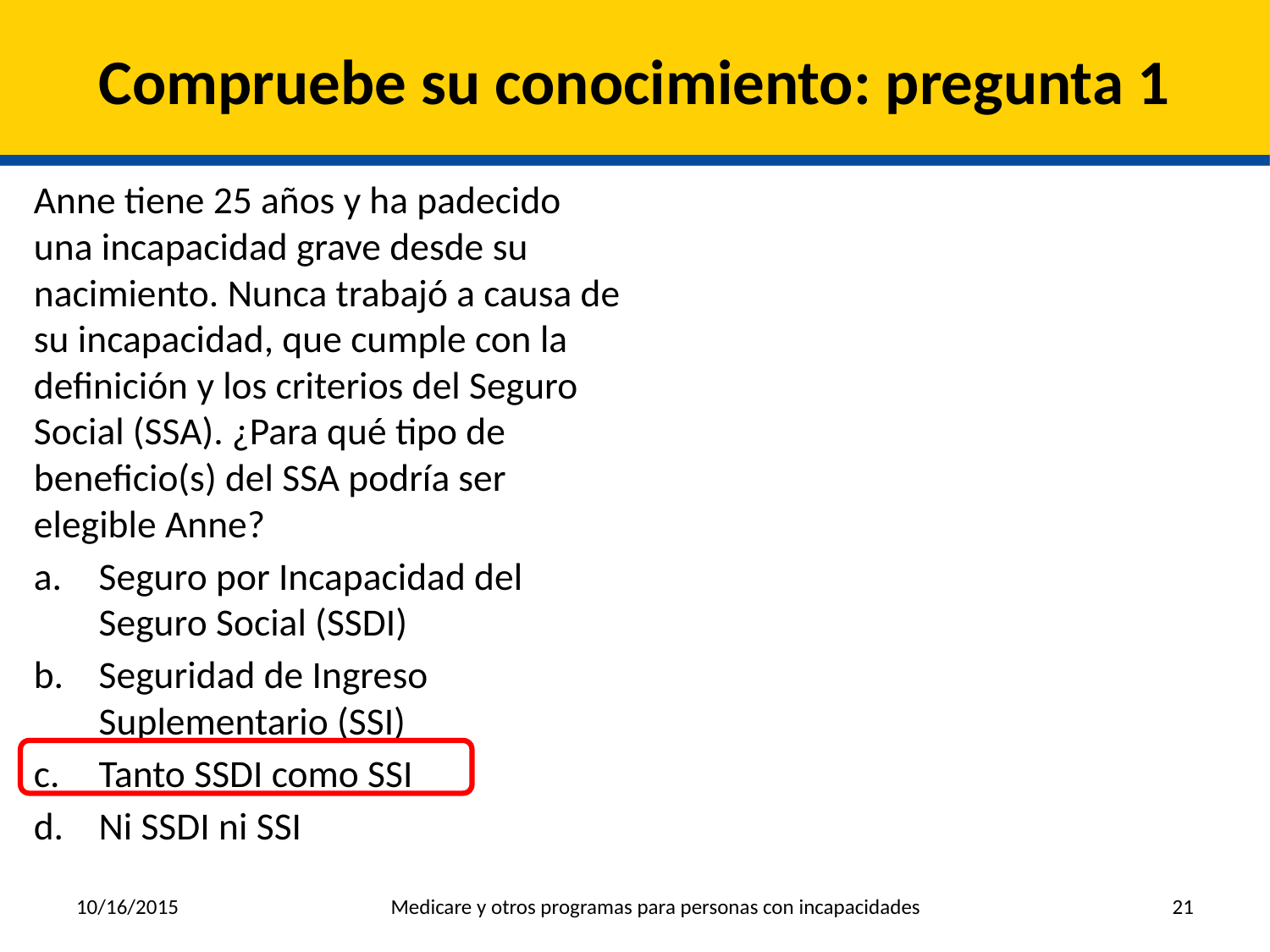

# Compruebe su conocimiento: pregunta 1
Anne tiene 25 años y ha padecido una incapacidad grave desde su nacimiento. Nunca trabajó a causa de su incapacidad, que cumple con la definición y los criterios del Seguro Social (SSA). ¿Para qué tipo de beneficio(s) del SSA podría ser elegible Anne?
Seguro por Incapacidad del Seguro Social (SSDI)
Seguridad de Ingreso Suplementario (SSI)
Tanto SSDI como SSI
Ni SSDI ni SSI

10/16/2015
Medicare y otros programas para personas con incapacidades
21